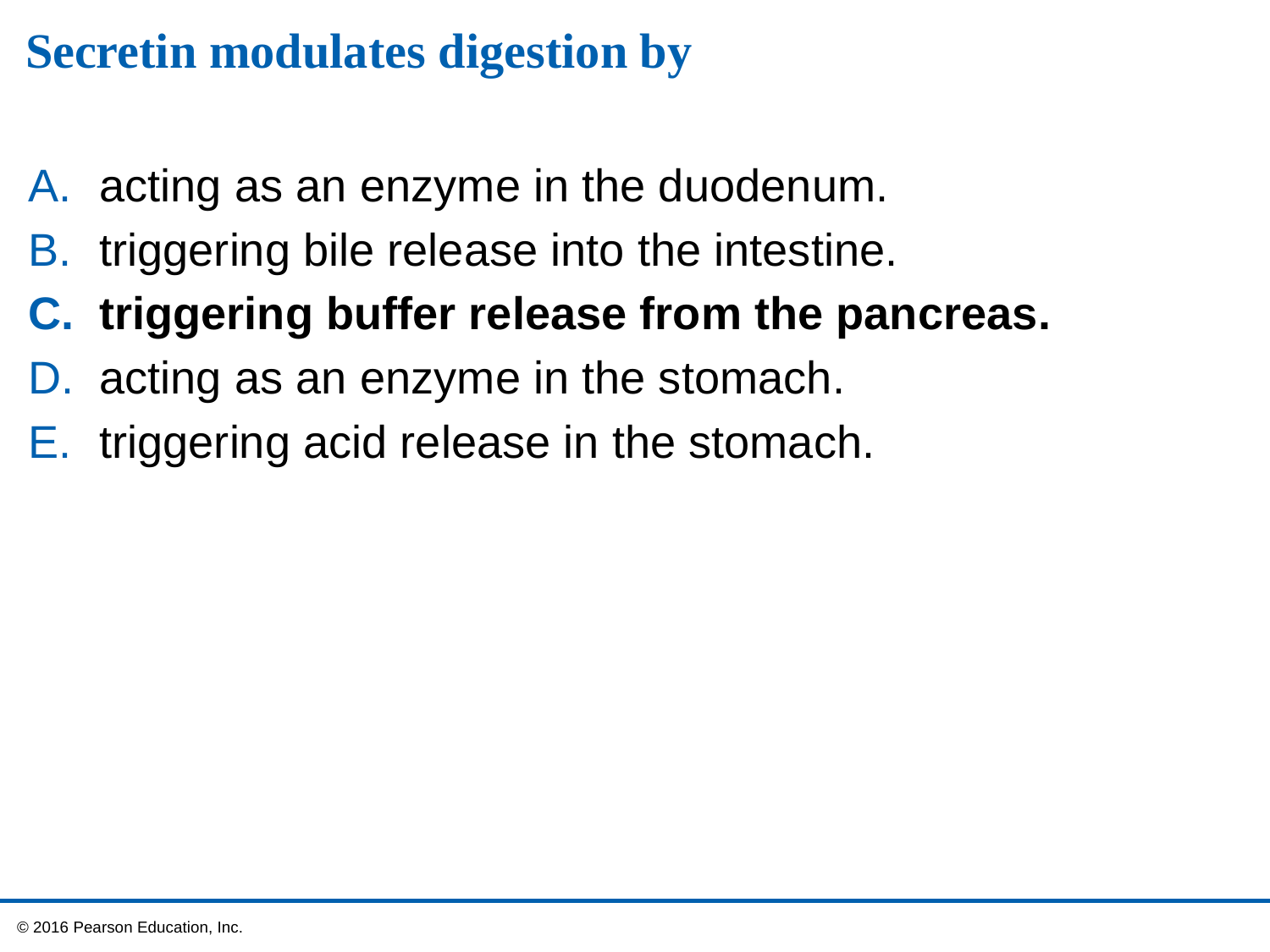

# Secretin modulates digestion by
acting as an enzyme in the duodenum.
triggering bile release into the intestine.
triggering buffer release from the pancreas.
acting as an enzyme in the stomach.
triggering acid release in the stomach.
 © 2016 Pearson Education, Inc.